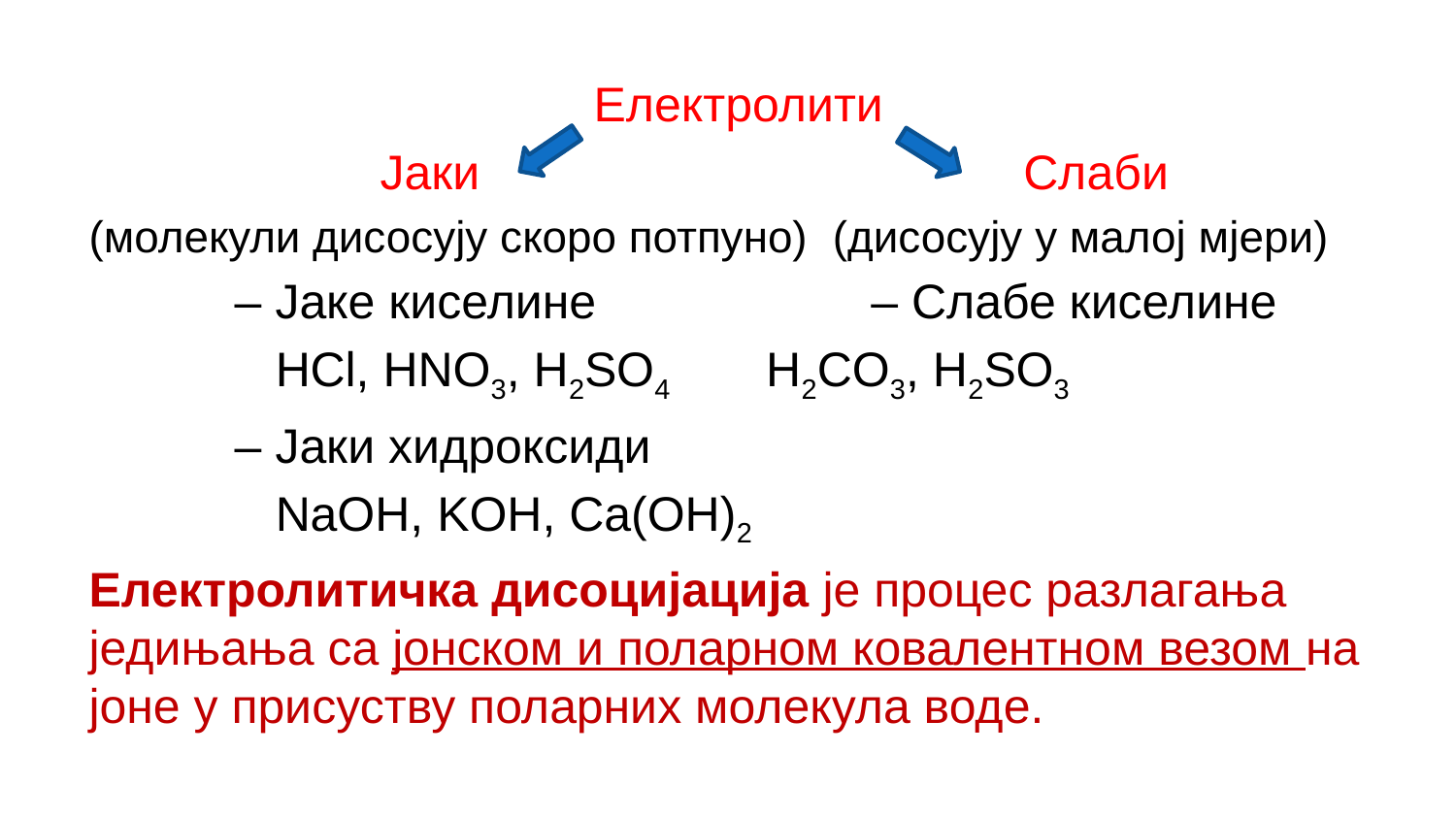

Електролити
		Јаки                                        Слаби
(молекули дисосују скоро потпуно)  (дисосују у малој мjери)
	– Јаке киселине		    – Слабе киселине
	   HCl, HNO3, H2SO4	       H2CO3, H2SO3
	– Јаки хидроксиди
	   NaOH, KOH, Ca(OH)2
Електролитичка дисоцијација је процес разлагања једињања са јонском и поларном ковалентном везом на јоне у присуству поларних молекула воде.